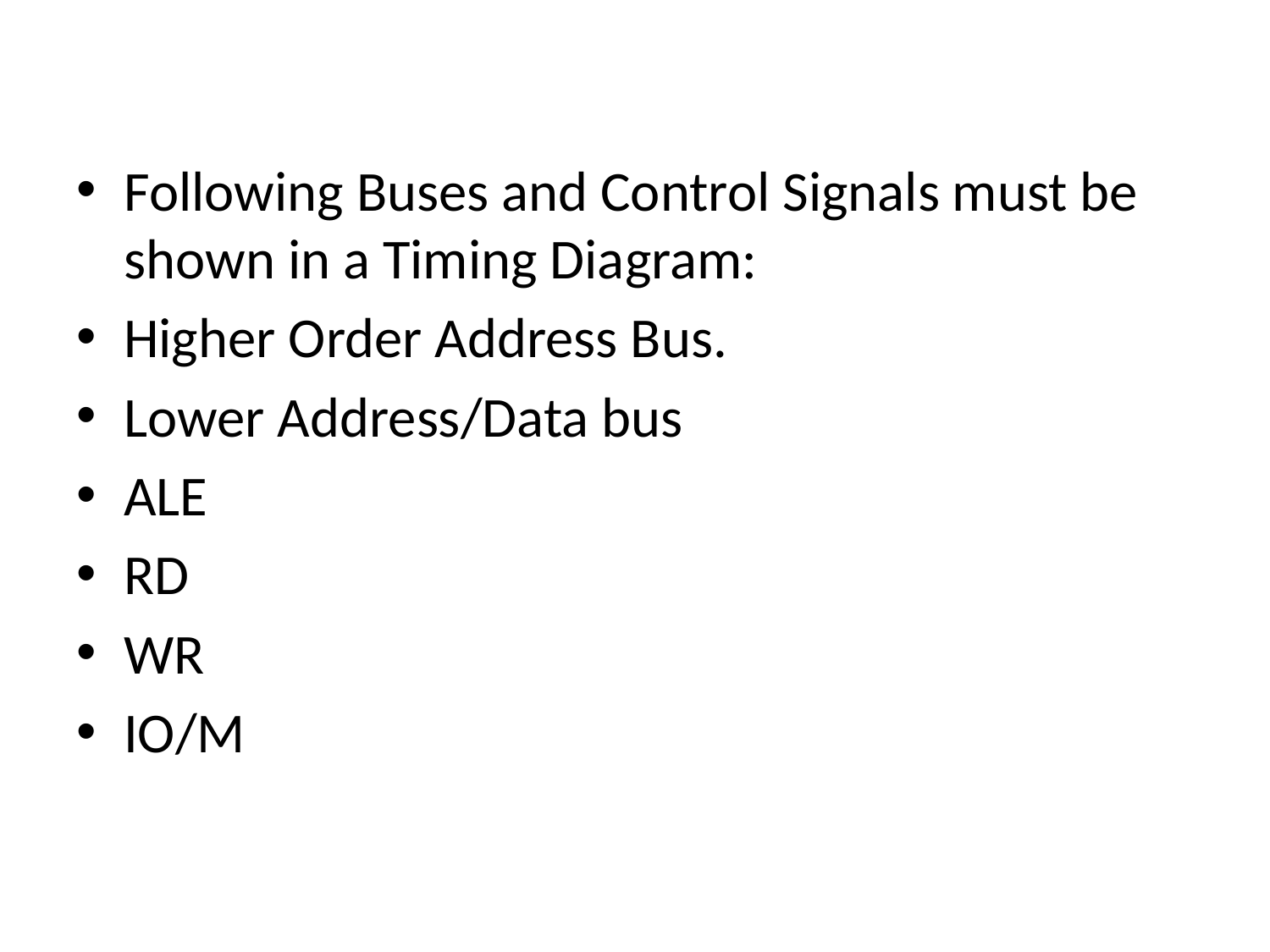

#
Following Buses and Control Signals must be shown in a Timing Diagram:
Higher Order Address Bus.
Lower Address/Data bus
ALE
RD
WR
IO/M